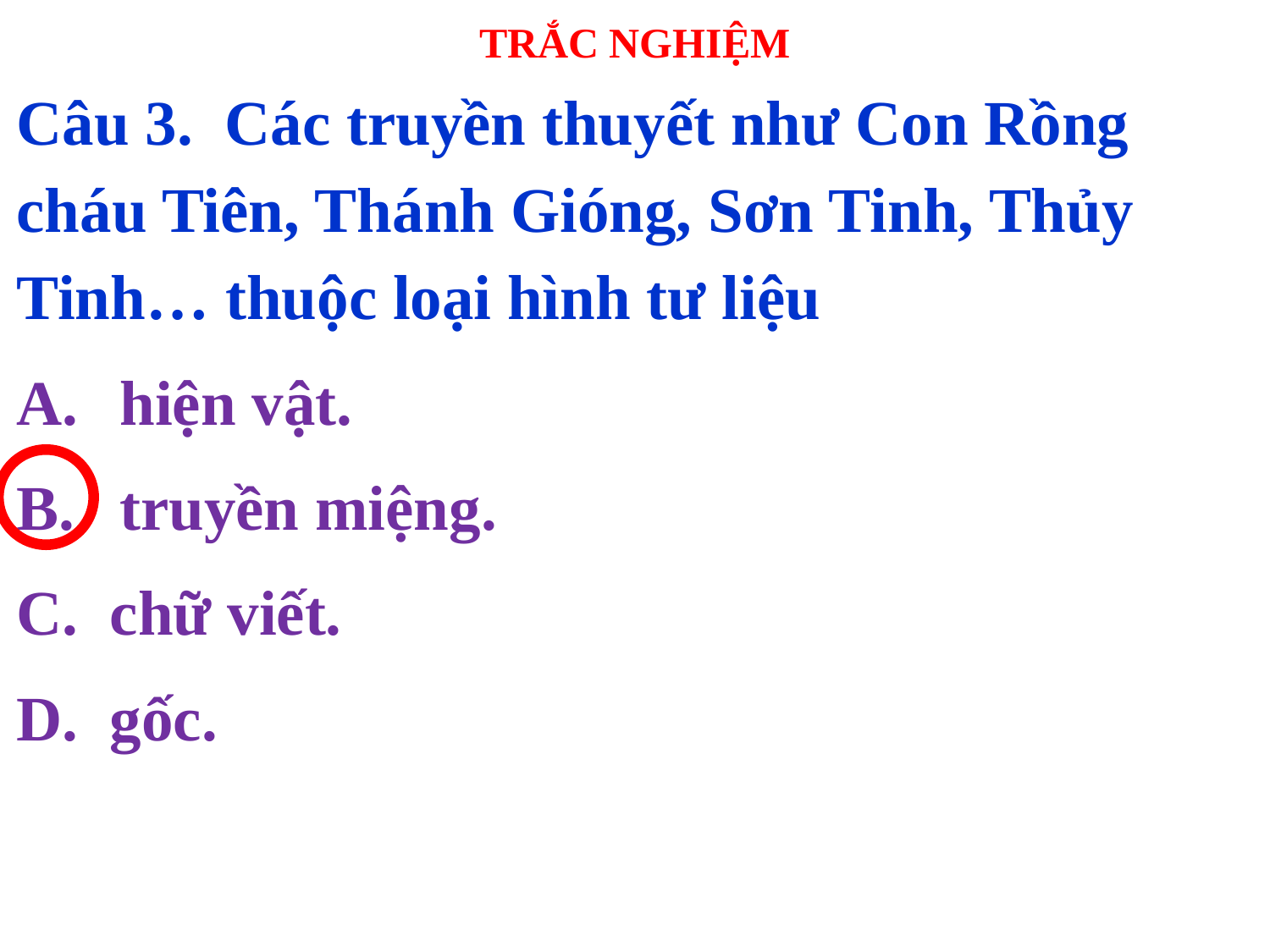

# TRẮC NGHIỆM
Câu 3. Các truyền thuyết như Con Rồng cháu Tiên, Thánh Gióng, Sơn Tinh, Thủy Tinh… thuộc loại hình tư liệu
hiện vật.
truyền miệng.
C.  chữ viết.
D.  gốc.